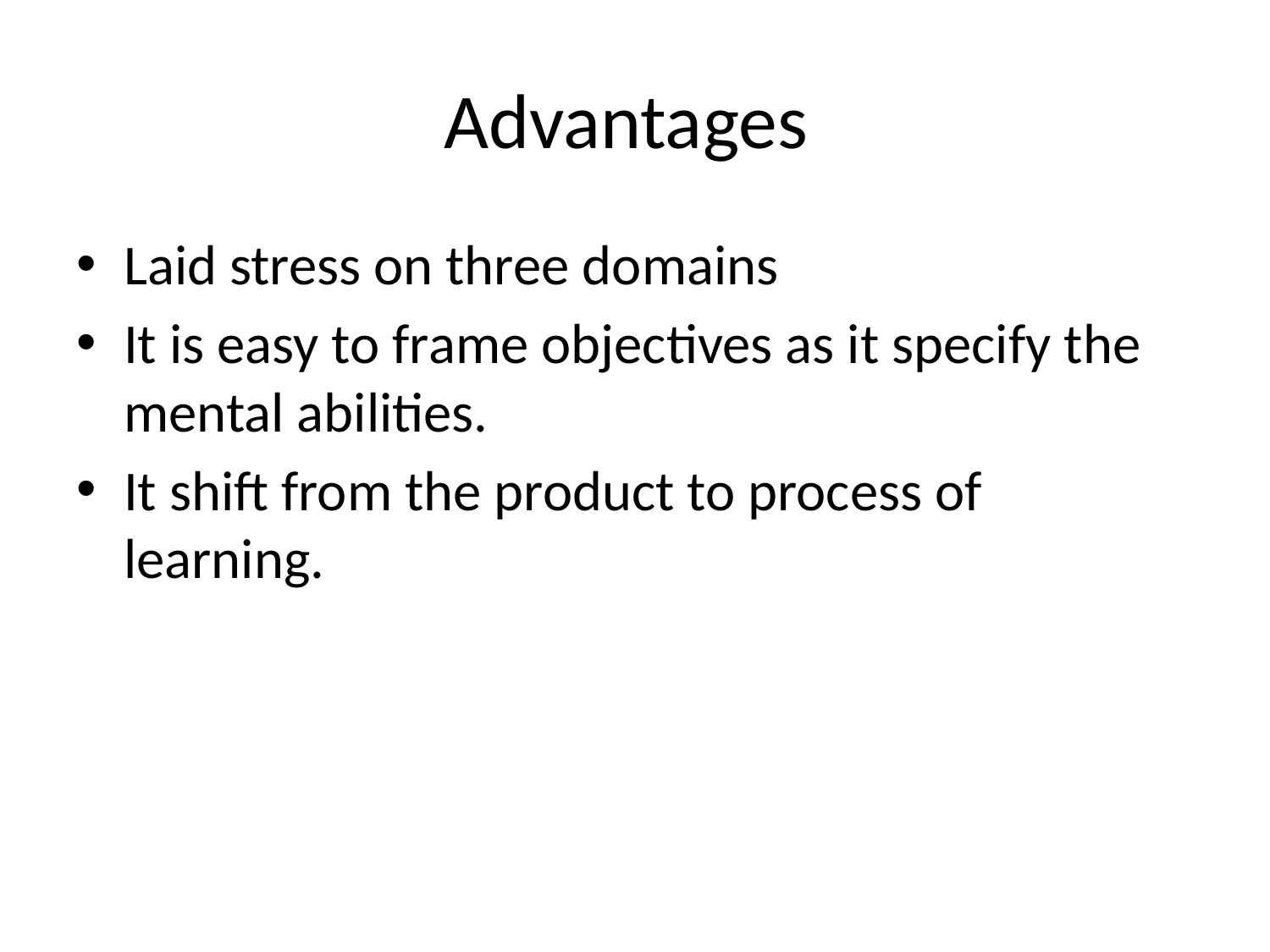

# Advantages
Laid stress on three domains
It is easy to frame objectives as it specify the mental abilities.
It shift from the product to process of learning.